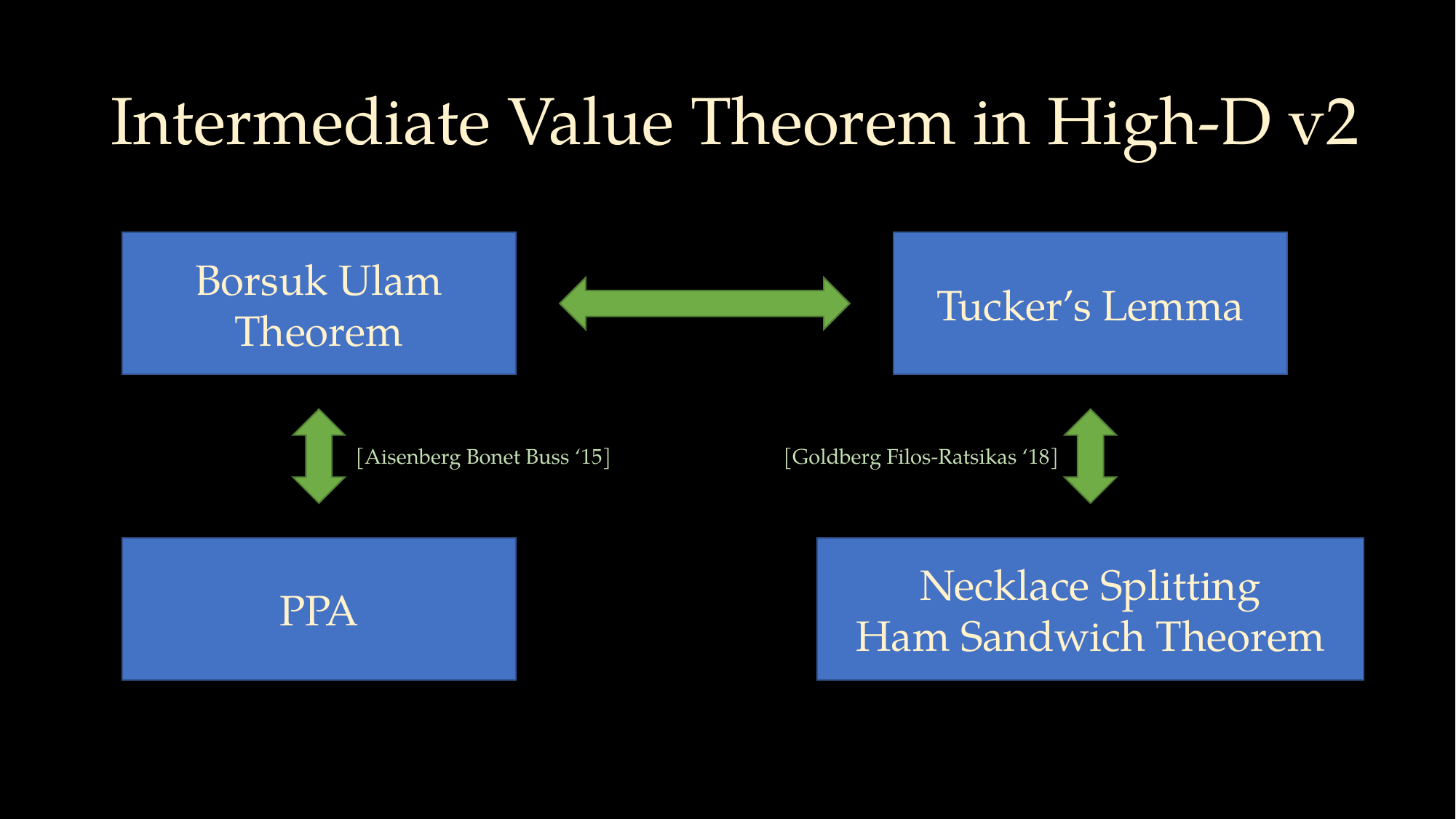

# Intermediate Value Theorem in High-D v2
Borsuk Ulam Theorem
Tucker’s Lemma

[Aisenberg Bonet Buss ‘15]
[Goldberg Filos-Ratsikas ‘18]
PPA
Necklace Splitting
Ham Sandwich Theorem